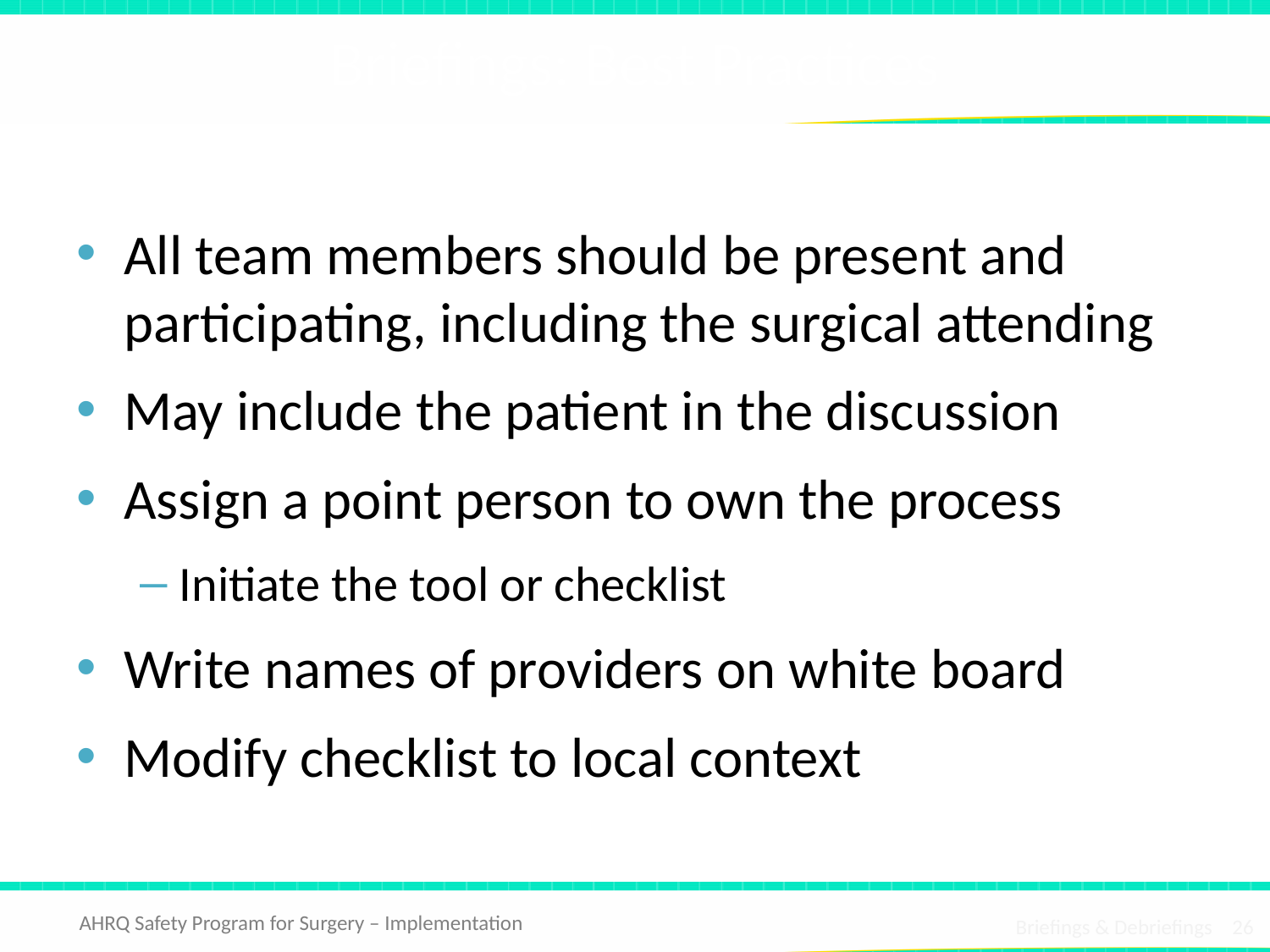

# Briefings: Best Practices
All team members should be present and participating, including the surgical attending
May include the patient in the discussion
Assign a point person to own the process
Initiate the tool or checklist
Write names of providers on white board
Modify checklist to local context